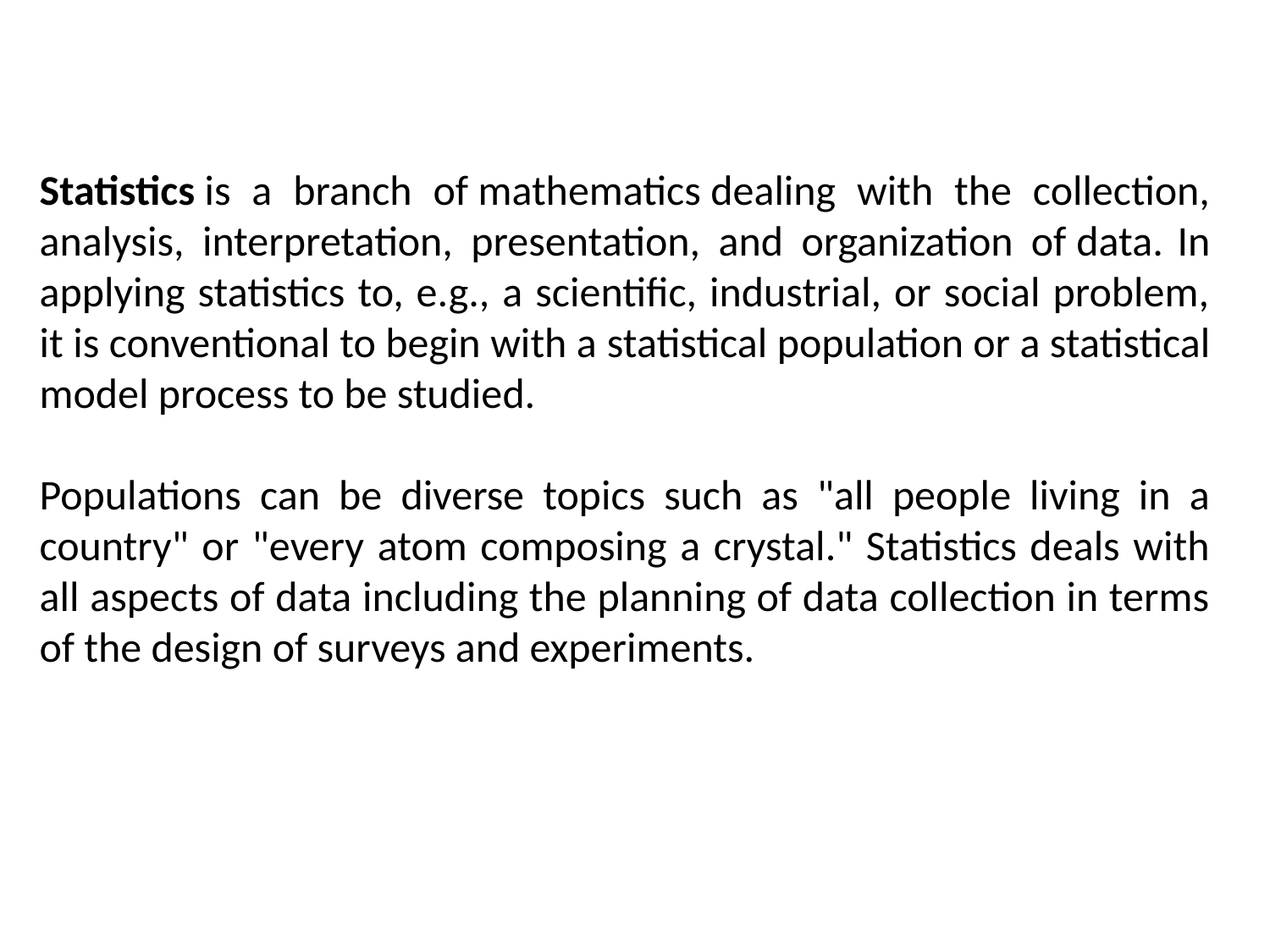

Statistics is a branch of mathematics dealing with the collection, analysis, interpretation, presentation, and organization of data. In applying statistics to, e.g., a scientific, industrial, or social problem, it is conventional to begin with a statistical population or a statistical model process to be studied.

Populations can be diverse topics such as "all people living in a country" or "every atom composing a crystal." Statistics deals with all aspects of data including the planning of data collection in terms of the design of surveys and experiments.